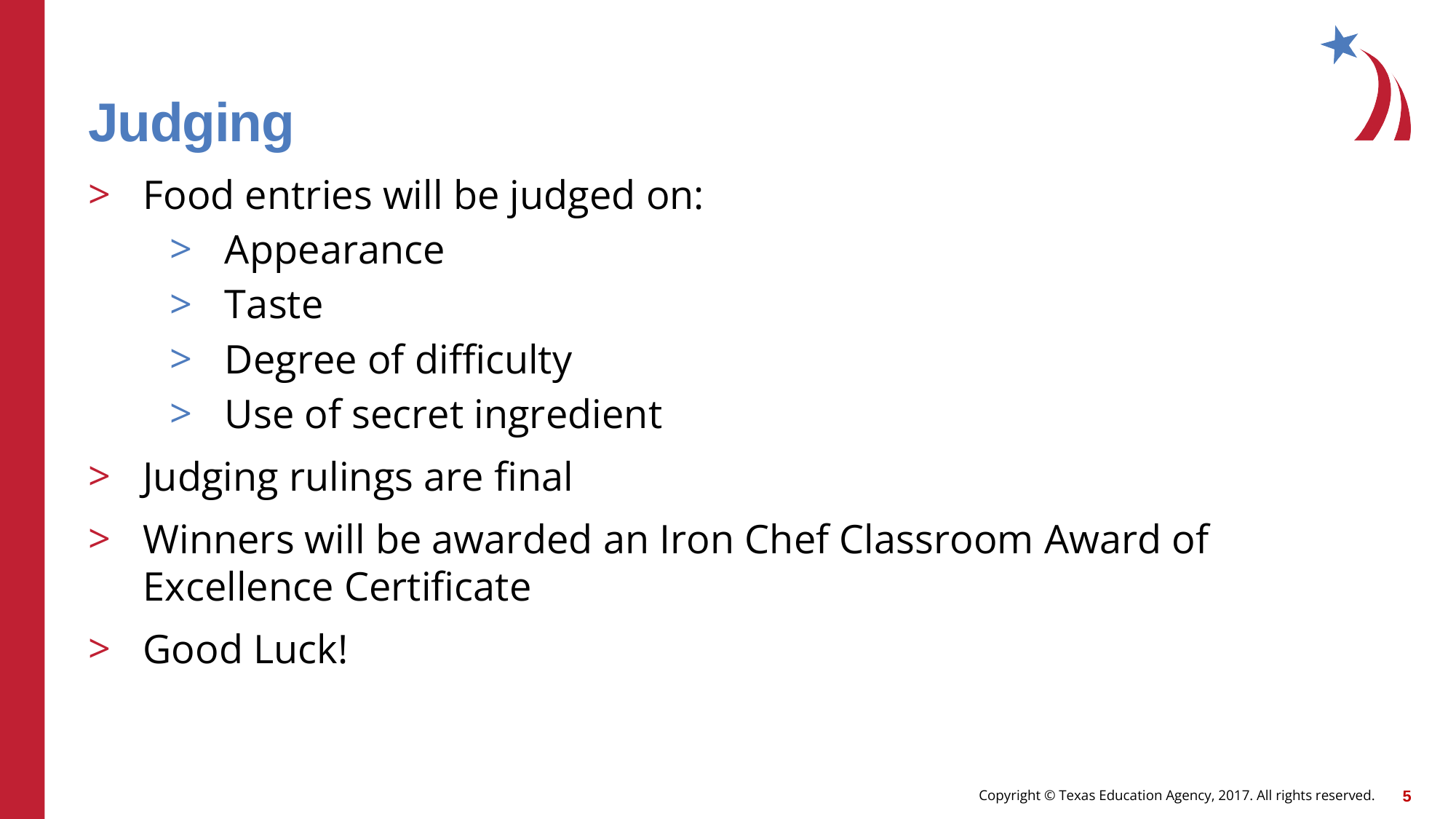

# Judging
Food entries will be judged on:
Appearance
Taste
Degree of difficulty
Use of secret ingredient
Judging rulings are final
Winners will be awarded an Iron Chef Classroom Award of Excellence Certificate
Good Luck!